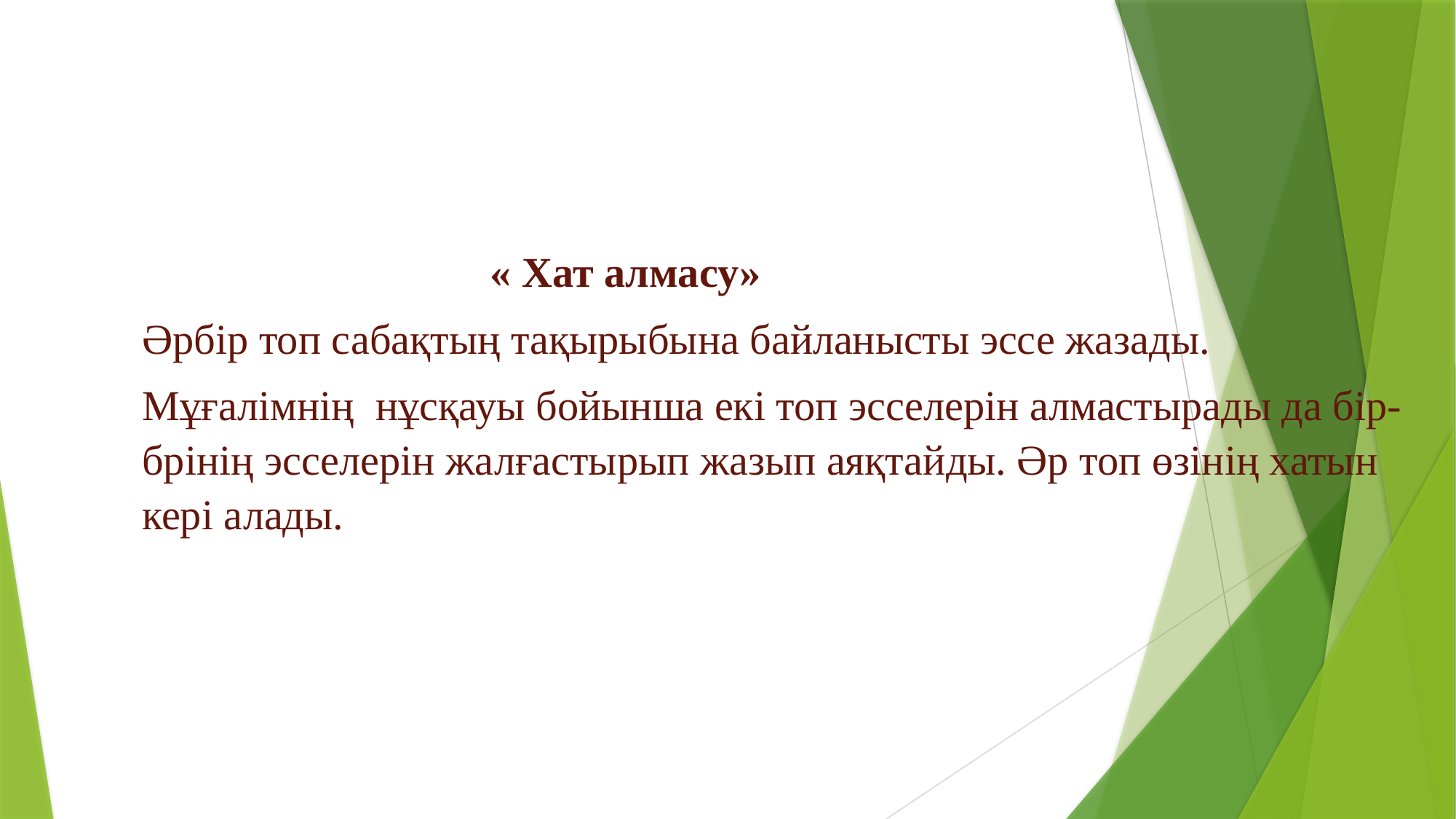

« Хат алмасу»
Әрбір топ сабақтың тақырыбына байланысты эссе жазады.
Мұғалімнің  нұсқауы бойынша екі топ эсселерін алмастырады да бір- брінің эсселерін жалғастырып жазып аяқтайды. Әр топ өзінің хатын кері алады.